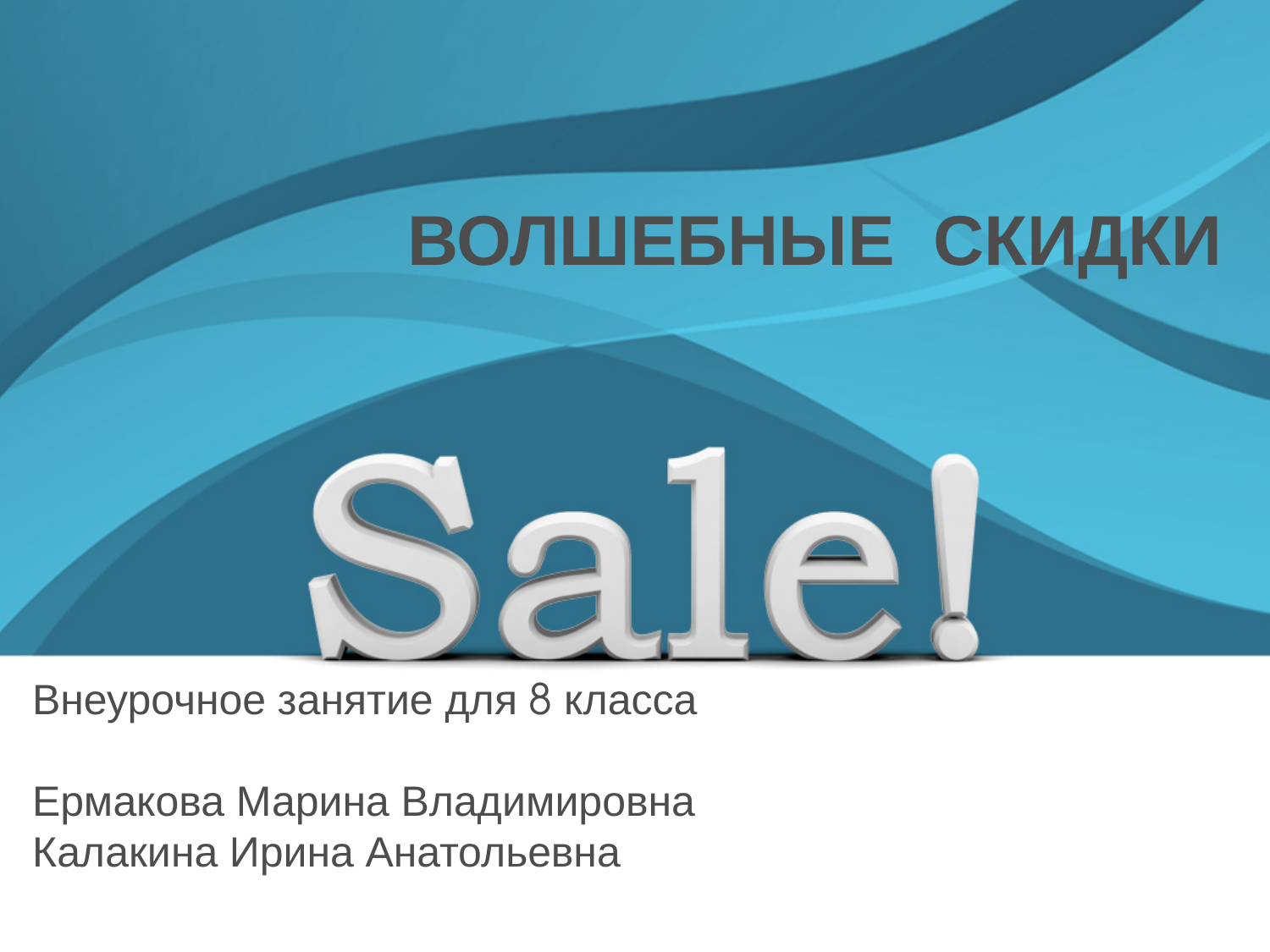

# ВОЛШЕБНЫЕ  СКИДКИ
Внеурочное занятие для 8 класса

Ермакова Марина Владимировна
Калакина Ирина Анатольевна
Company name